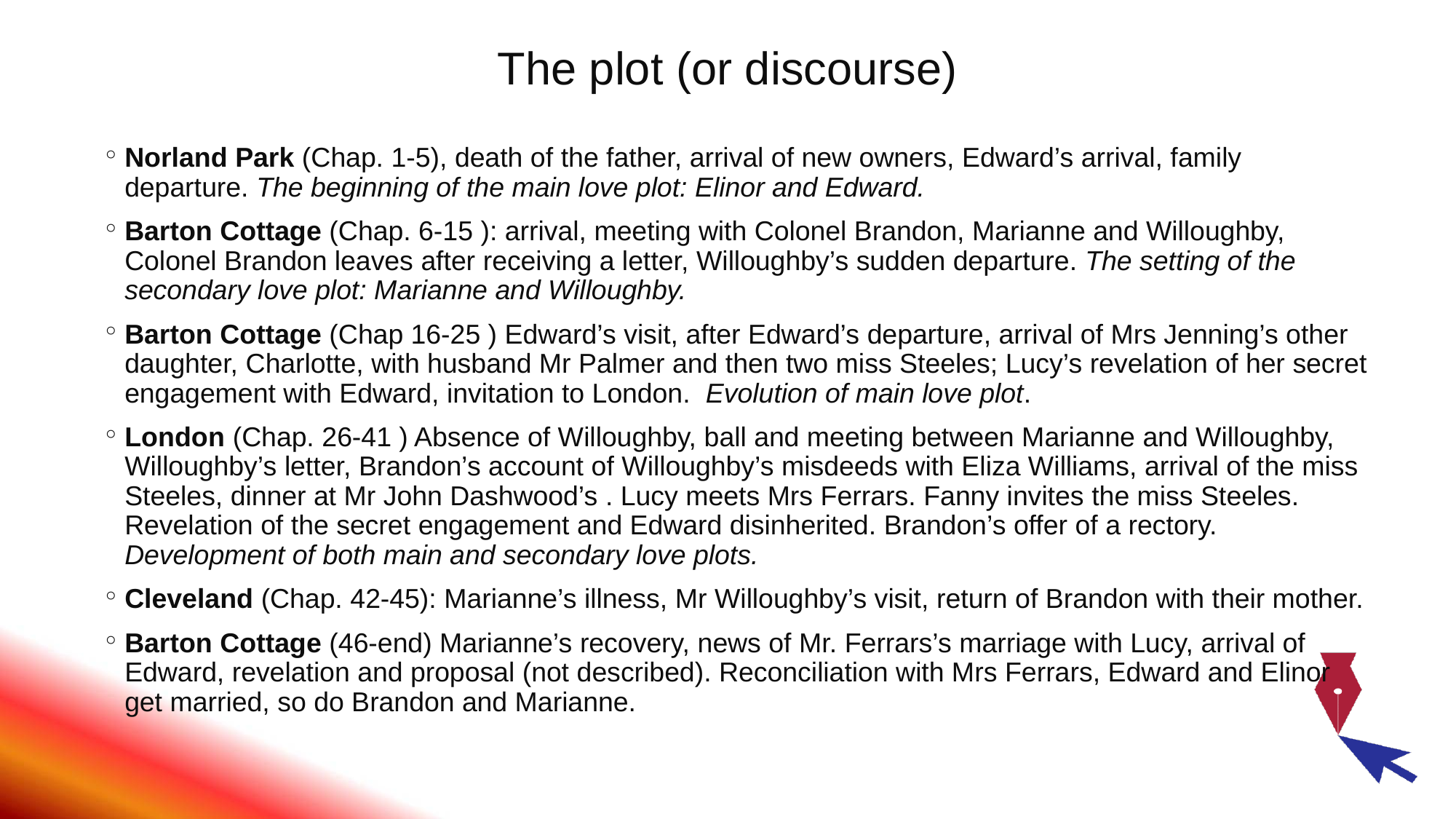

# The plot (or discourse)
Norland Park (Chap. 1-5), death of the father, arrival of new owners, Edward’s arrival, family departure. The beginning of the main love plot: Elinor and Edward.
Barton Cottage (Chap. 6-15 ): arrival, meeting with Colonel Brandon, Marianne and Willoughby, Colonel Brandon leaves after receiving a letter, Willoughby’s sudden departure. The setting of the secondary love plot: Marianne and Willoughby.
Barton Cottage (Chap 16-25 ) Edward’s visit, after Edward’s departure, arrival of Mrs Jenning’s other daughter, Charlotte, with husband Mr Palmer and then two miss Steeles; Lucy’s revelation of her secret engagement with Edward, invitation to London.  Evolution of main love plot.
London (Chap. 26-41 ) Absence of Willoughby, ball and meeting between Marianne and Willoughby, Willoughby’s letter, Brandon’s account of Willoughby’s misdeeds with Eliza Williams, arrival of the miss Steeles, dinner at Mr John Dashwood’s . Lucy meets Mrs Ferrars. Fanny invites the miss Steeles. Revelation of the secret engagement and Edward disinherited. Brandon’s offer of a rectory. Development of both main and secondary love plots.
Cleveland (Chap. 42-45): Marianne’s illness, Mr Willoughby’s visit, return of Brandon with their mother.
Barton Cottage (46-end) Marianne’s recovery, news of Mr. Ferrars’s marriage with Lucy, arrival of Edward, revelation and proposal (not described). Reconciliation with Mrs Ferrars, Edward and Elinor get married, so do Brandon and Marianne.